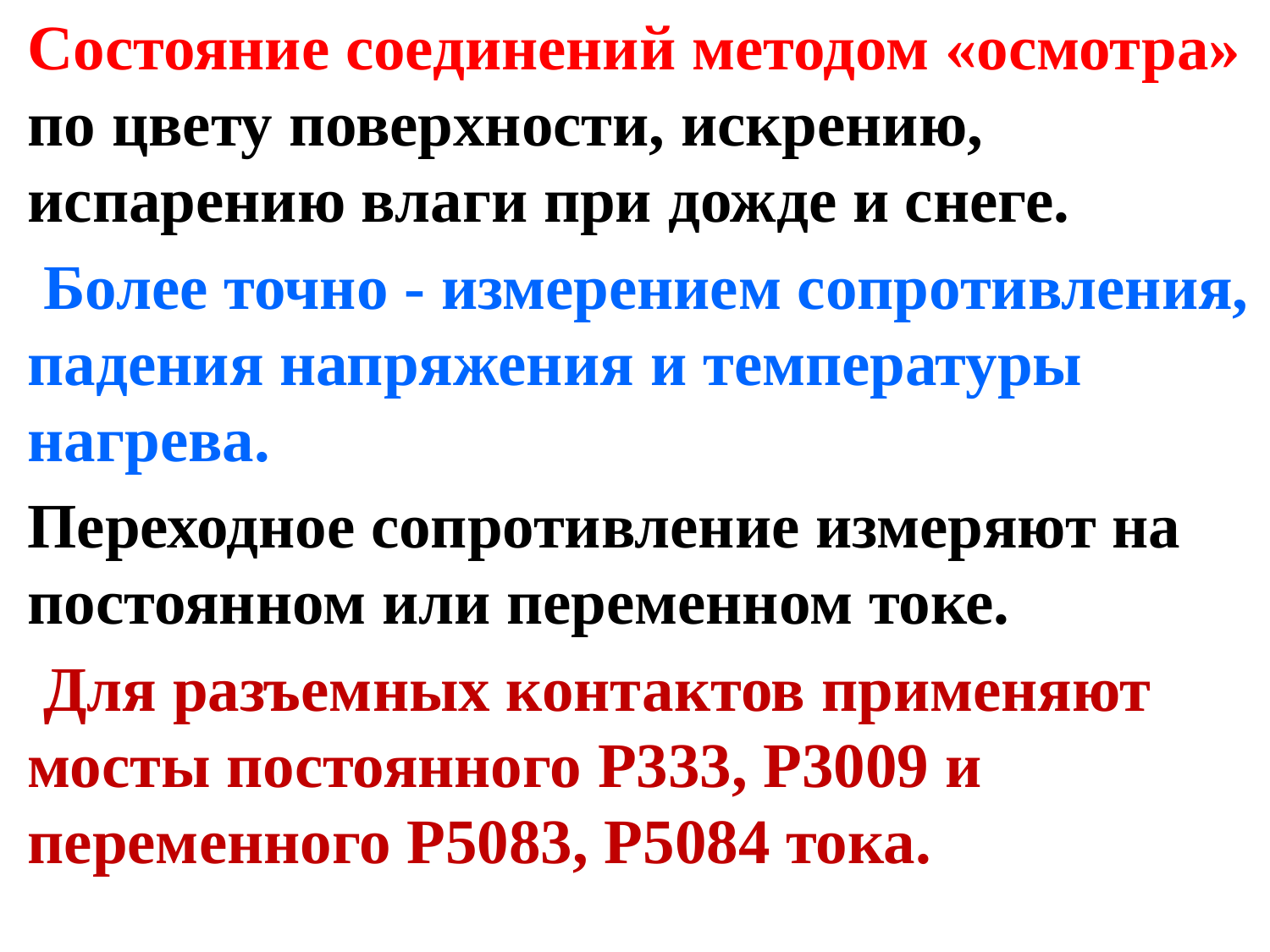

Состояние соединений методом «осмотра» по цвету поверхности, искрению, испарению влаги при дожде и снеге.
 Более точно - измерением сопротивления, падения напряжения и температуры нагрева.
Переходное сопротивление измеряют на постоянном или переменном токе.
 Для разъемных контактов применяют мосты постоянного Р333, Р3009 и переменного Р5083, Р5084 тока.